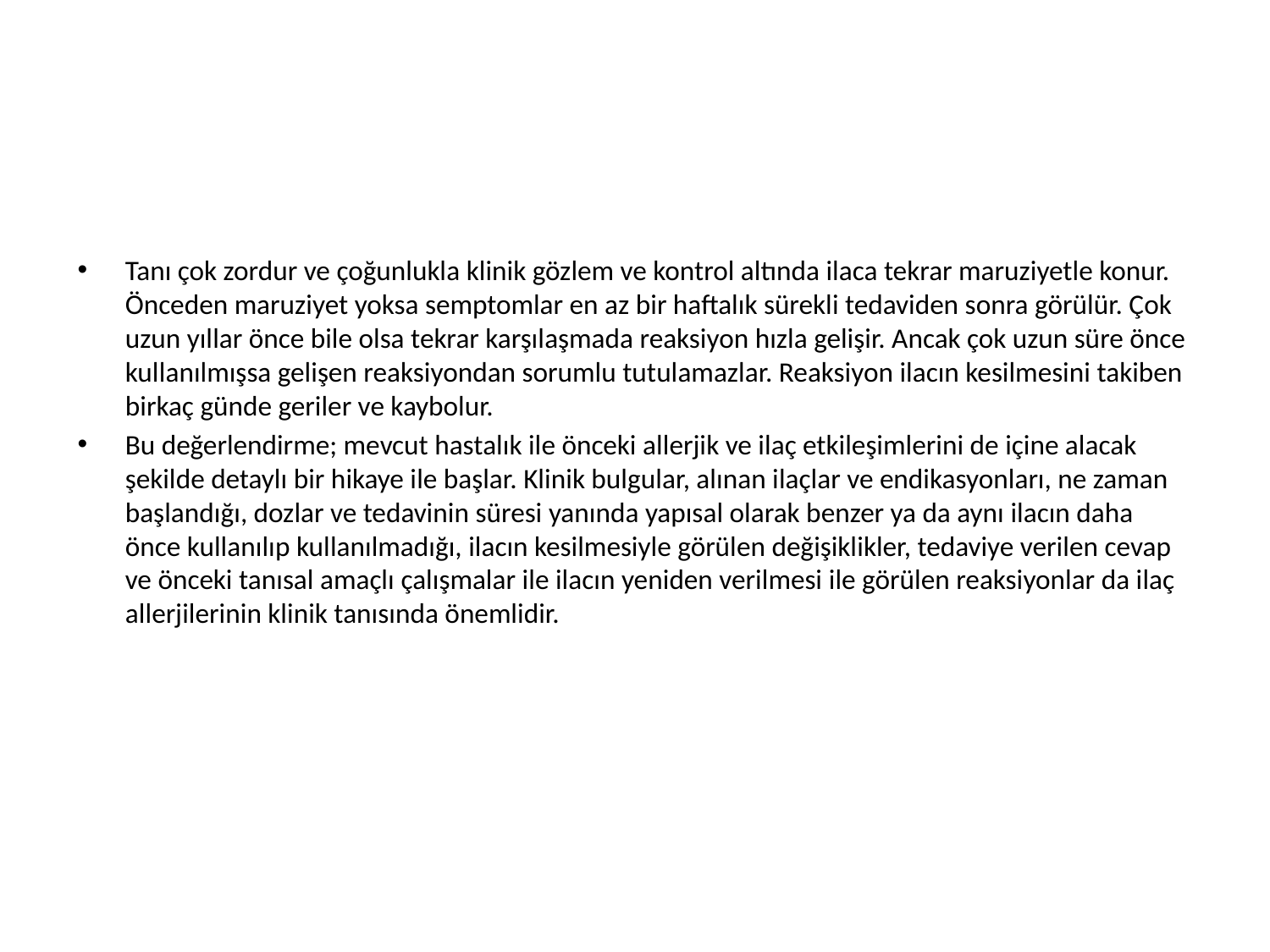

Tanı çok zordur ve çoğunlukla klinik gözlem ve kontrol altında ilaca tekrar maruziyetle konur. Önceden maruziyet yoksa semptomlar en az bir haftalık sürekli tedaviden sonra görülür. Çok uzun yıllar önce bile olsa tekrar karşılaşmada reaksiyon hızla gelişir. Ancak çok uzun süre önce kullanılmışsa gelişen reaksiyondan sorumlu tutulamazlar. Reaksiyon ilacın kesilmesini takiben birkaç günde geriler ve kaybolur.
Bu değerlendirme; mevcut hastalık ile önceki allerjik ve ilaç etkileşimlerini de içine alacak şekilde detaylı bir hikaye ile başlar. Klinik bulgular, alınan ilaçlar ve endikasyonları, ne zaman başlandığı, dozlar ve tedavinin süresi yanında yapısal olarak benzer ya da aynı ilacın daha önce kullanılıp kullanılmadığı, ilacın kesilmesiyle görülen değişiklikler, tedaviye verilen cevap ve önceki tanısal amaçlı çalışmalar ile ilacın yeniden verilmesi ile görülen reaksiyonlar da ilaç allerjilerinin klinik tanısında önemlidir.